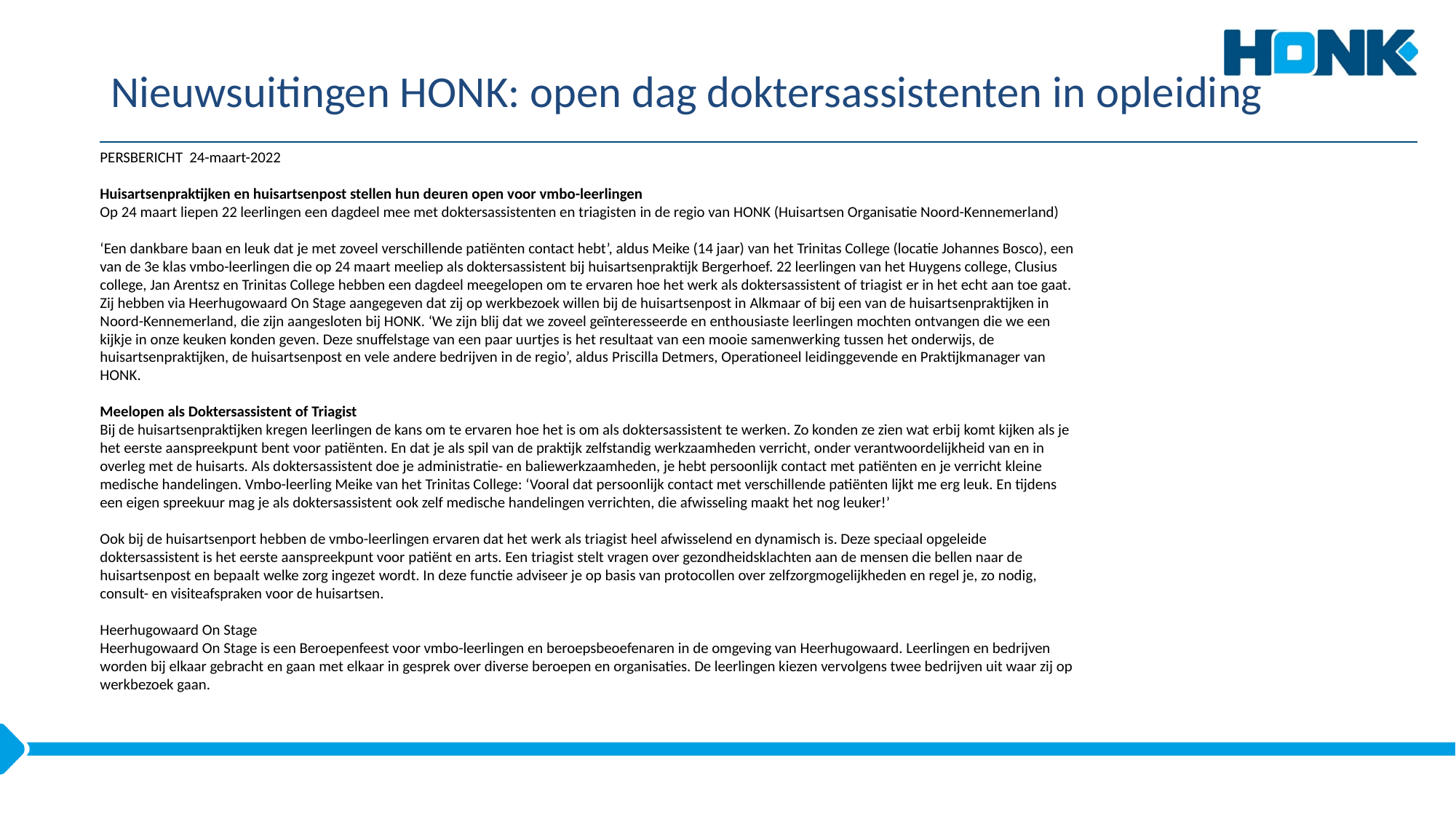

# Nieuwsuitingen HONK: open dag doktersassistenten in opleiding
PERSBERICHT  24-maart-2022

Huisartsenpraktijken en huisartsenpost stellen hun deuren open voor vmbo-leerlingen
Op 24 maart liepen 22 leerlingen een dagdeel mee met doktersassistenten en triagisten in de regio van HONK (Huisartsen Organisatie Noord-Kennemerland)

‘Een dankbare baan en leuk dat je met zoveel verschillende patiënten contact hebt’, aldus Meike (14 jaar) van het Trinitas College (locatie Johannes Bosco), een van de 3e klas vmbo-leerlingen die op 24 maart meeliep als doktersassistent bij huisartsenpraktijk Bergerhoef. 22 leerlingen van het Huygens college, Clusius college, Jan Arentsz en Trinitas College hebben een dagdeel meegelopen om te ervaren hoe het werk als doktersassistent of triagist er in het echt aan toe gaat. Zij hebben via Heerhugowaard On Stage aangegeven dat zij op werkbezoek willen bij de huisartsenpost in Alkmaar of bij een van de huisartsenpraktijken in Noord-Kennemerland, die zijn aangesloten bij HONK. ‘We zijn blij dat we zoveel geïnteresseerde en enthousiaste leerlingen mochten ontvangen die we een kijkje in onze keuken konden geven. Deze snuffelstage van een paar uurtjes is het resultaat van een mooie samenwerking tussen het onderwijs, de huisartsenpraktijken, de huisartsenpost en vele andere bedrijven in de regio’, aldus Priscilla Detmers, Operationeel leidinggevende en Praktijkmanager van HONK.

Meelopen als Doktersassistent of Triagist   
Bij de huisartsenpraktijken kregen leerlingen de kans om te ervaren hoe het is om als doktersassistent te werken. Zo konden ze zien wat erbij komt kijken als je het eerste aanspreekpunt bent voor patiënten. En dat je als spil van de praktijk zelfstandig werkzaamheden verricht, onder verantwoordelijkheid van en in overleg met de huisarts. Als doktersassistent doe je administratie- en baliewerkzaamheden, je hebt persoonlijk contact met patiënten en je verricht kleine medische handelingen. Vmbo-leerling Meike van het Trinitas College: ‘Vooral dat persoonlijk contact met verschillende patiënten lijkt me erg leuk. En tijdens een eigen spreekuur mag je als doktersassistent ook zelf medische handelingen verrichten, die afwisseling maakt het nog leuker!’ 
 
Ook bij de huisartsenport hebben de vmbo-leerlingen ervaren dat het werk als triagist heel afwisselend en dynamisch is. Deze speciaal opgeleide doktersassistent is het eerste aanspreekpunt voor patiënt en arts. Een triagist stelt vragen over gezondheidsklachten aan de mensen die bellen naar de huisartsenpost en bepaalt welke zorg ingezet wordt. In deze functie adviseer je op basis van protocollen over zelfzorgmogelijkheden en regel je, zo nodig, consult- en visiteafspraken voor de huisartsen.   
   
Heerhugowaard On Stage  
Heerhugowaard On Stage is een Beroepenfeest voor vmbo-leerlingen en beroepsbeoefenaren in de omgeving van Heerhugowaard. Leerlingen en bedrijven worden bij elkaar gebracht en gaan met elkaar in gesprek over diverse beroepen en organisaties. De leerlingen kiezen vervolgens twee bedrijven uit waar zij op werkbezoek gaan.